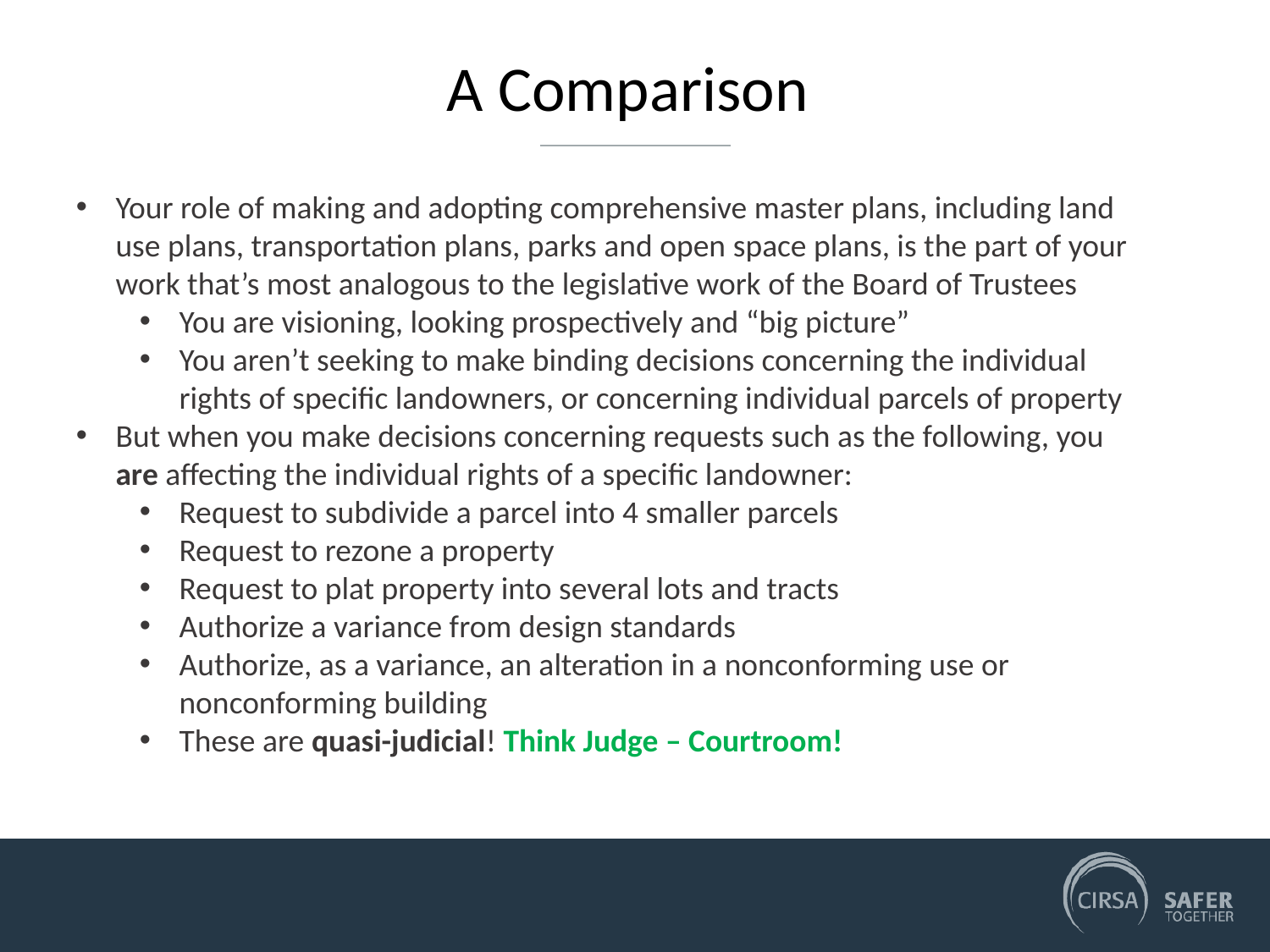

# A Comparison
Your role of making and adopting comprehensive master plans, including land use plans, transportation plans, parks and open space plans, is the part of your work that’s most analogous to the legislative work of the Board of Trustees
You are visioning, looking prospectively and “big picture”
You aren’t seeking to make binding decisions concerning the individual rights of specific landowners, or concerning individual parcels of property
But when you make decisions concerning requests such as the following, you are affecting the individual rights of a specific landowner:
Request to subdivide a parcel into 4 smaller parcels
Request to rezone a property
Request to plat property into several lots and tracts
Authorize a variance from design standards
Authorize, as a variance, an alteration in a nonconforming use or nonconforming building
These are quasi-judicial! Think Judge – Courtroom!